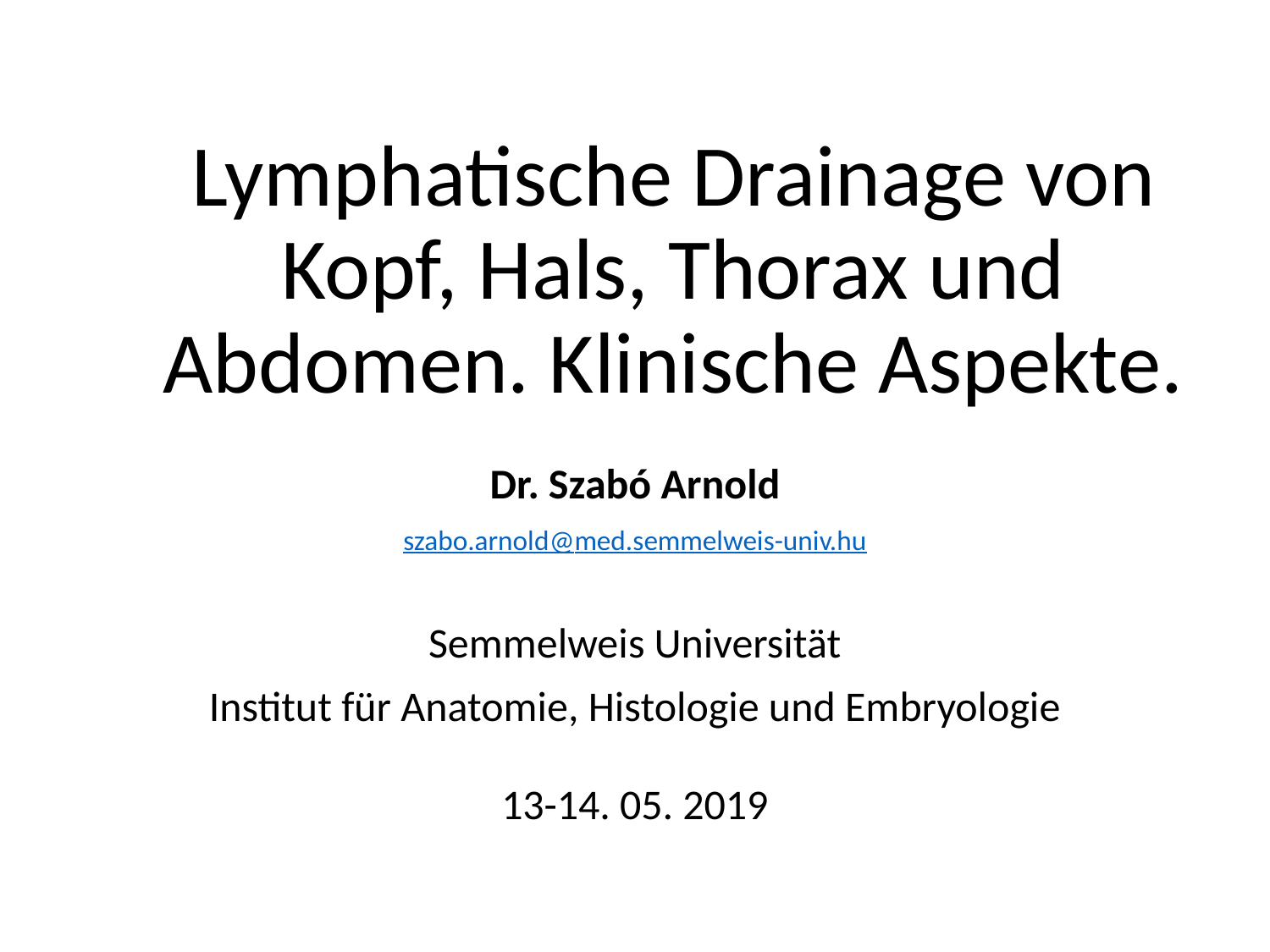

# Lymphatische Drainage von Kopf, Hals, Thorax und Abdomen. Klinische Aspekte.
Dr. Szabó Arnold
szabo.arnold@med.semmelweis-univ.hu

Semmelweis Universität
Institut für Anatomie, Histologie und Embryologie

13-14. 05. 2019